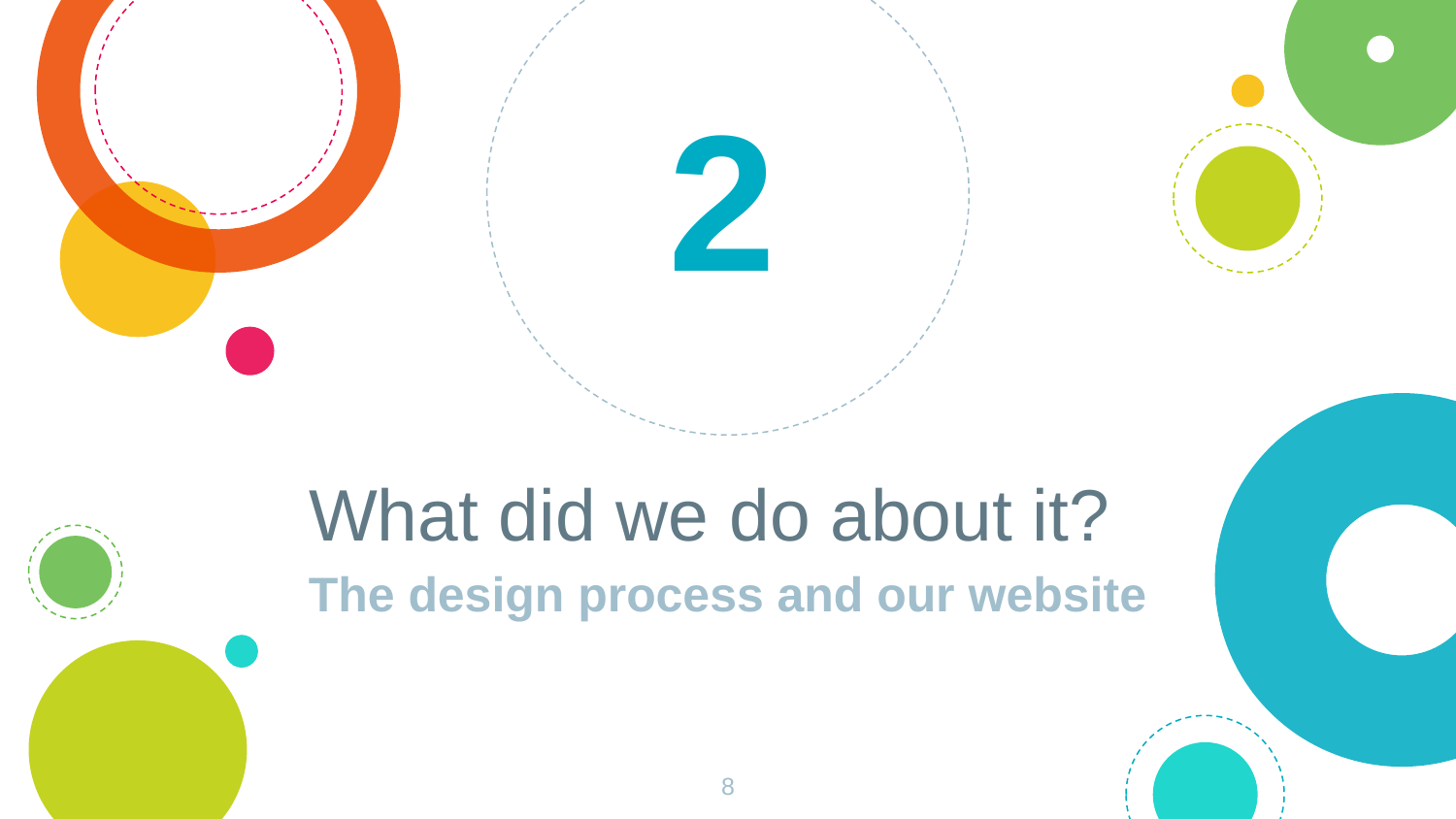

2
# What did we do about it?
The design process and our website
8